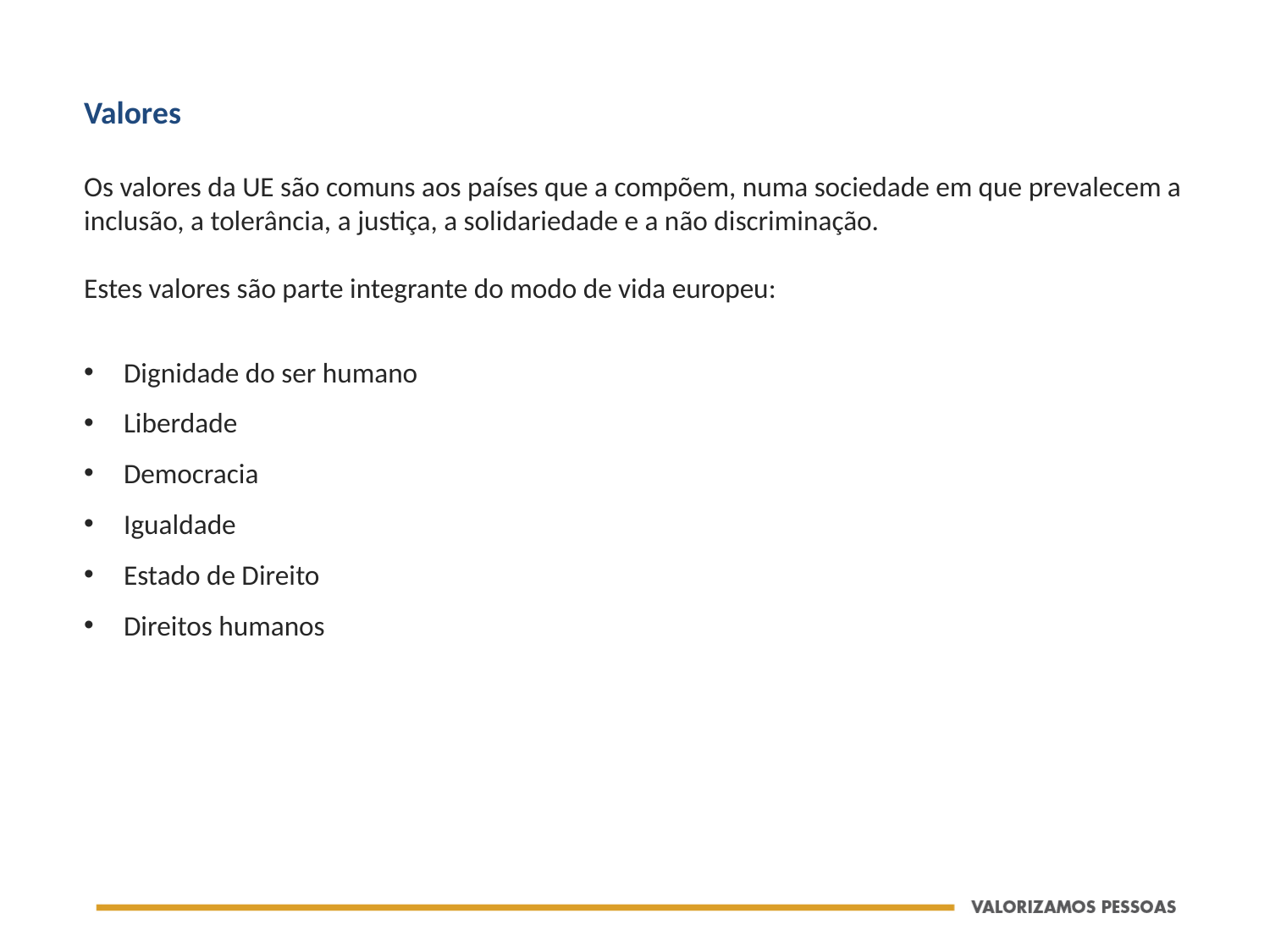

Valores

Os valores da UE são comuns aos países que a compõem, numa sociedade em que prevalecem a inclusão, a tolerância, a justiça, a solidariedade e a não discriminação.

Estes valores são parte integrante do modo de vida europeu:

Dignidade do ser humano
Liberdade
Democracia
Igualdade
Estado de Direito
Direitos humanos